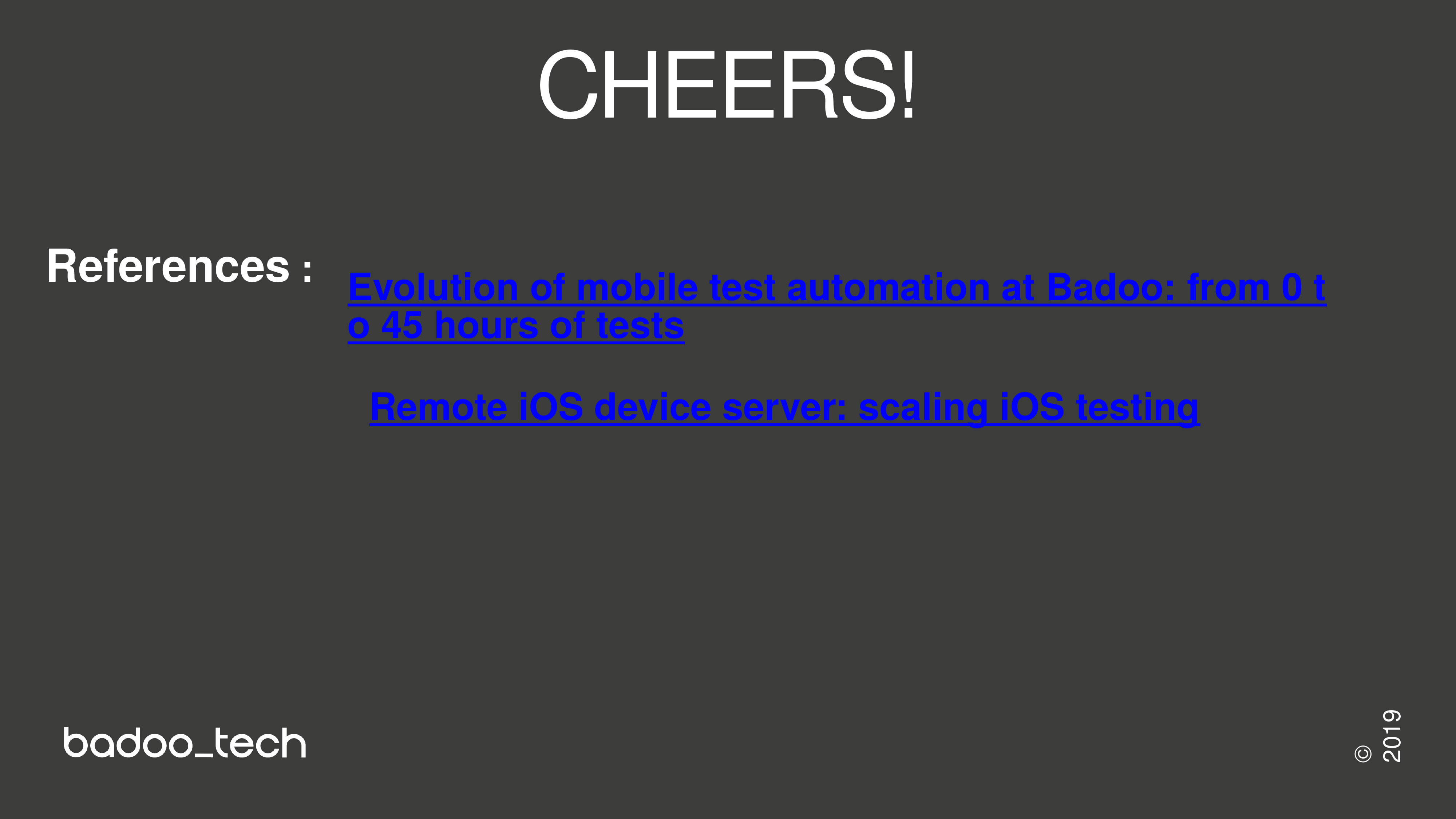

Cheers!
References :
Evolution of mobile test automation at Badoo: from 0 to 45 hours of tests
Remote iOS device server: scaling iOS testing
57